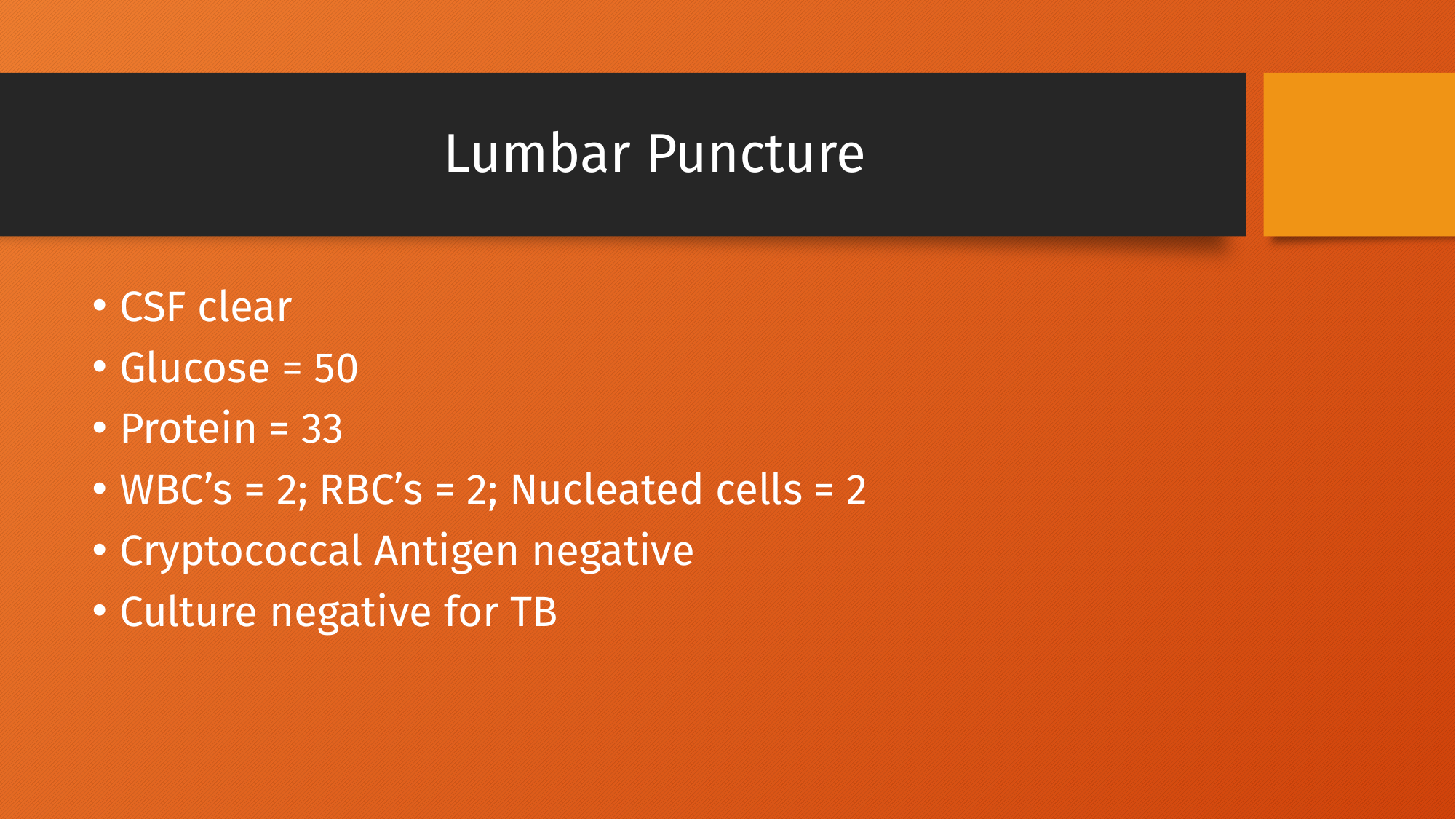

# Lumbar Puncture
CSF clear
Glucose = 50
Protein = 33
WBC’s = 2; RBC’s = 2; Nucleated cells = 2
Cryptococcal Antigen negative
Culture negative for TB